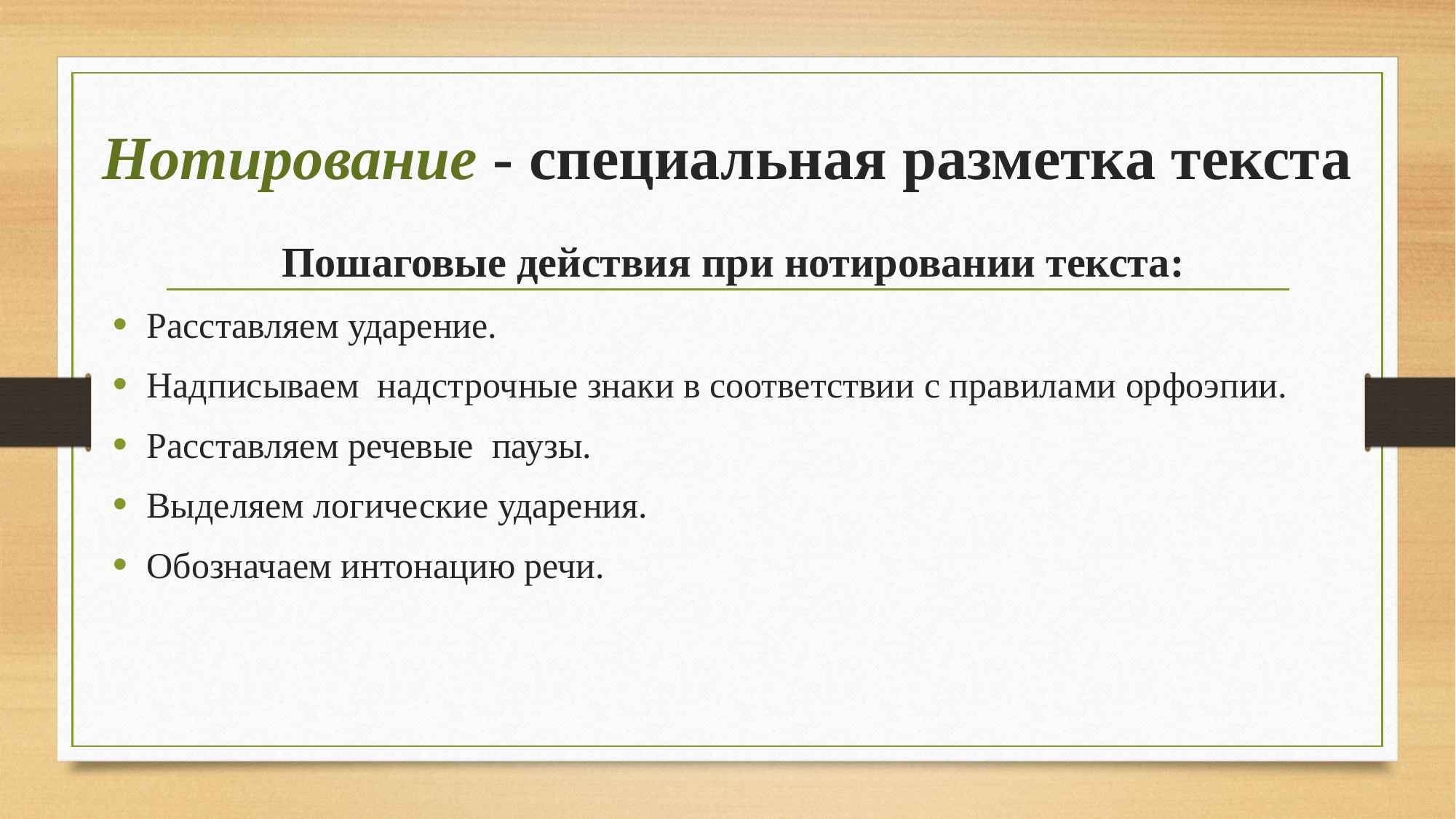

# Нотирование - специальная разметка текста
Пошаговые действия при нотировании текста:
Расставляем ударение.
Надписываем  надстрочные знаки в соответствии с правилами орфоэпии.
Расставляем речевые  паузы.
Выделяем логические ударения.
Обозначаем интонацию речи.